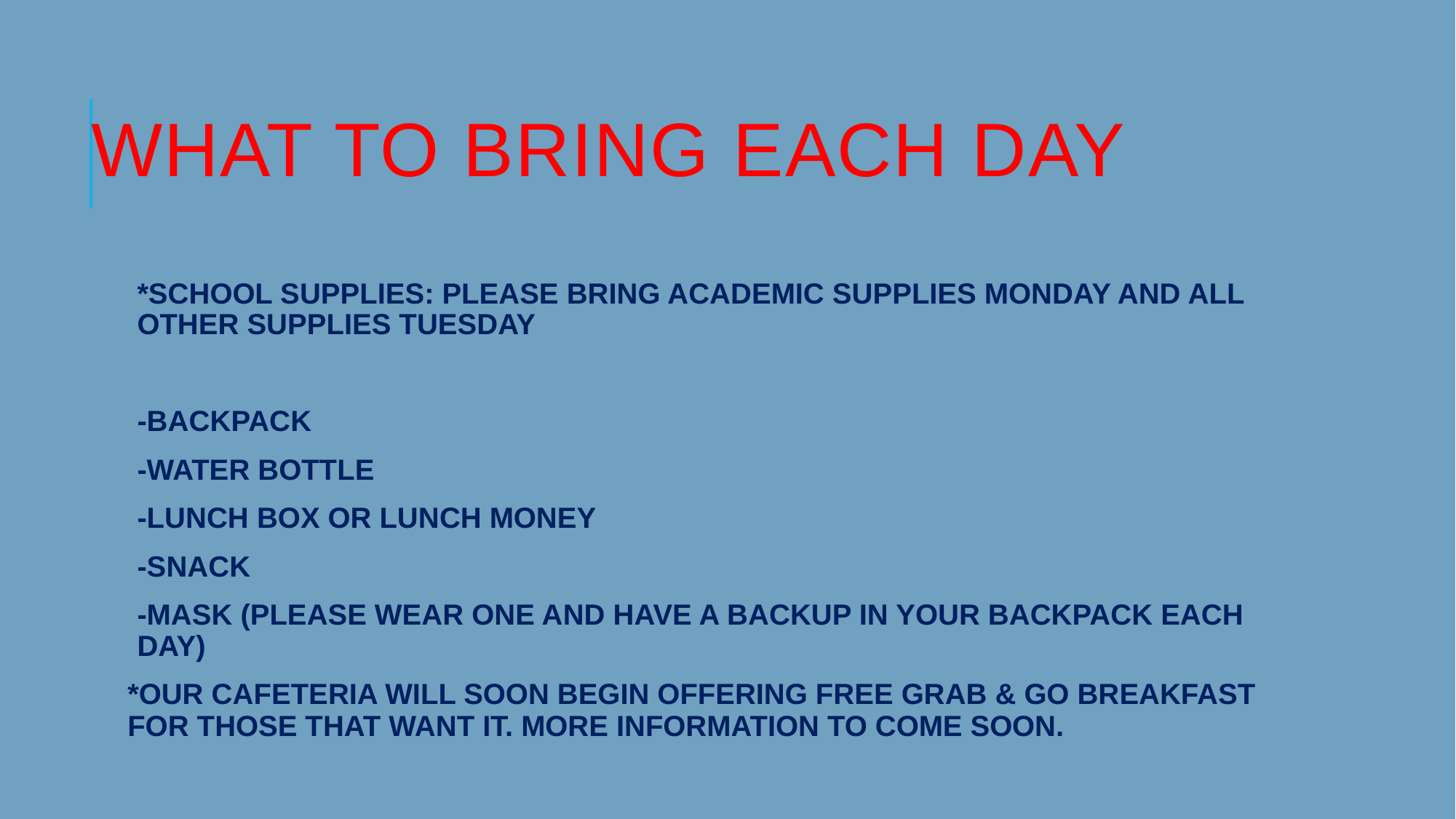

# WHAT TO BRING EACH DAY
*SCHOOL SUPPLIES: PLEASE BRING ACADEMIC SUPPLIES MONDAY AND ALL OTHER SUPPLIES TUESDAY

-BACKPACK
-WATER BOTTLE
-LUNCH BOX OR LUNCH MONEY
-SNACK
-MASK (PLEASE WEAR ONE AND HAVE A BACKUP IN YOUR BACKPACK EACH DAY)
*OUR CAFETERIA WILL SOON BEGIN OFFERING FREE GRAB & GO BREAKFAST FOR THOSE THAT WANT IT. MORE INFORMATION TO COME SOON.